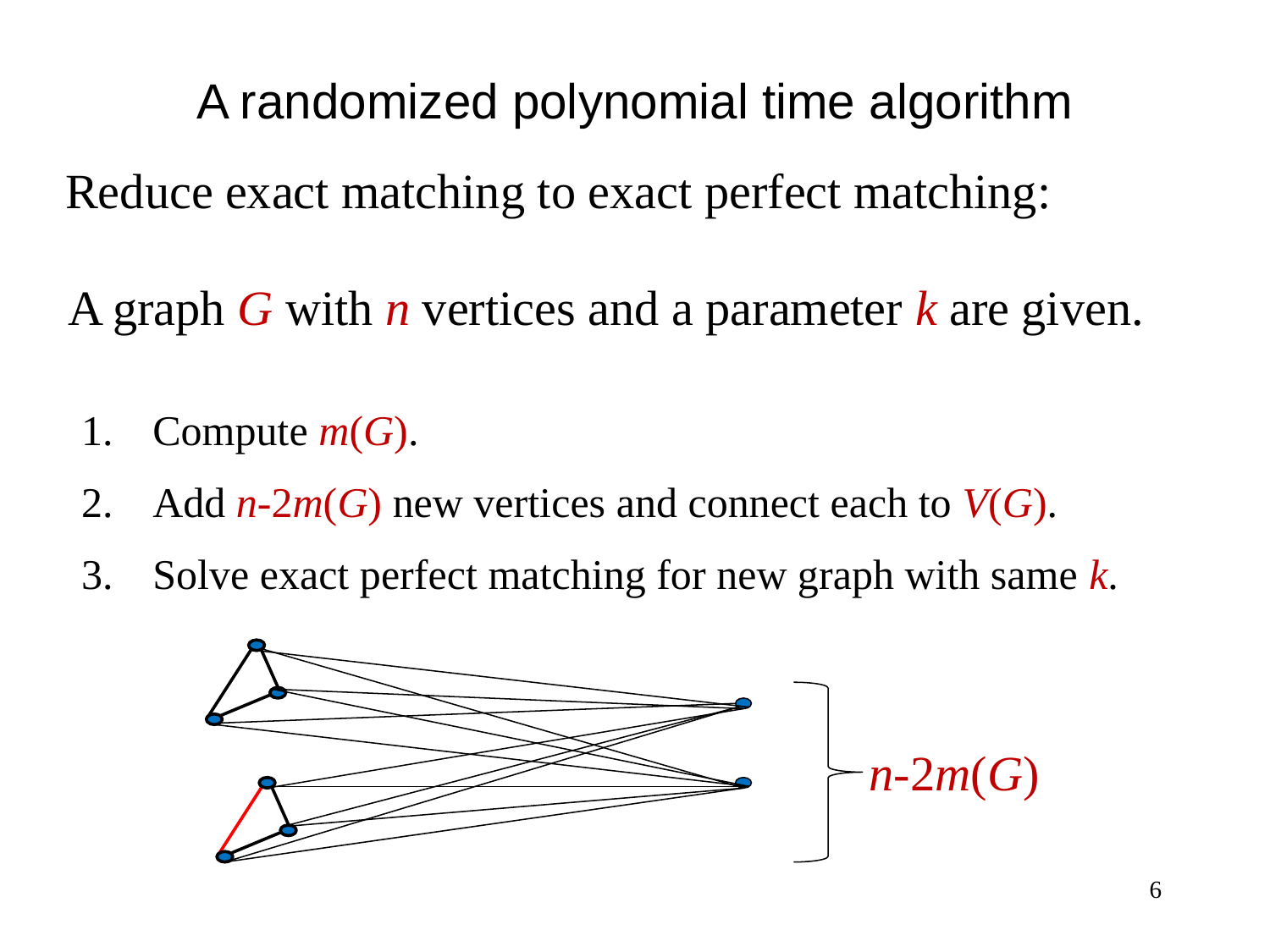

A randomized polynomial time algorithm
Reduce exact matching to exact perfect matching:
A graph G with n vertices and a parameter k are given.
Compute m(G).
Add n-2m(G) new vertices and connect each to V(G).
Solve exact perfect matching for new graph with same k.

n-2m(G)
6